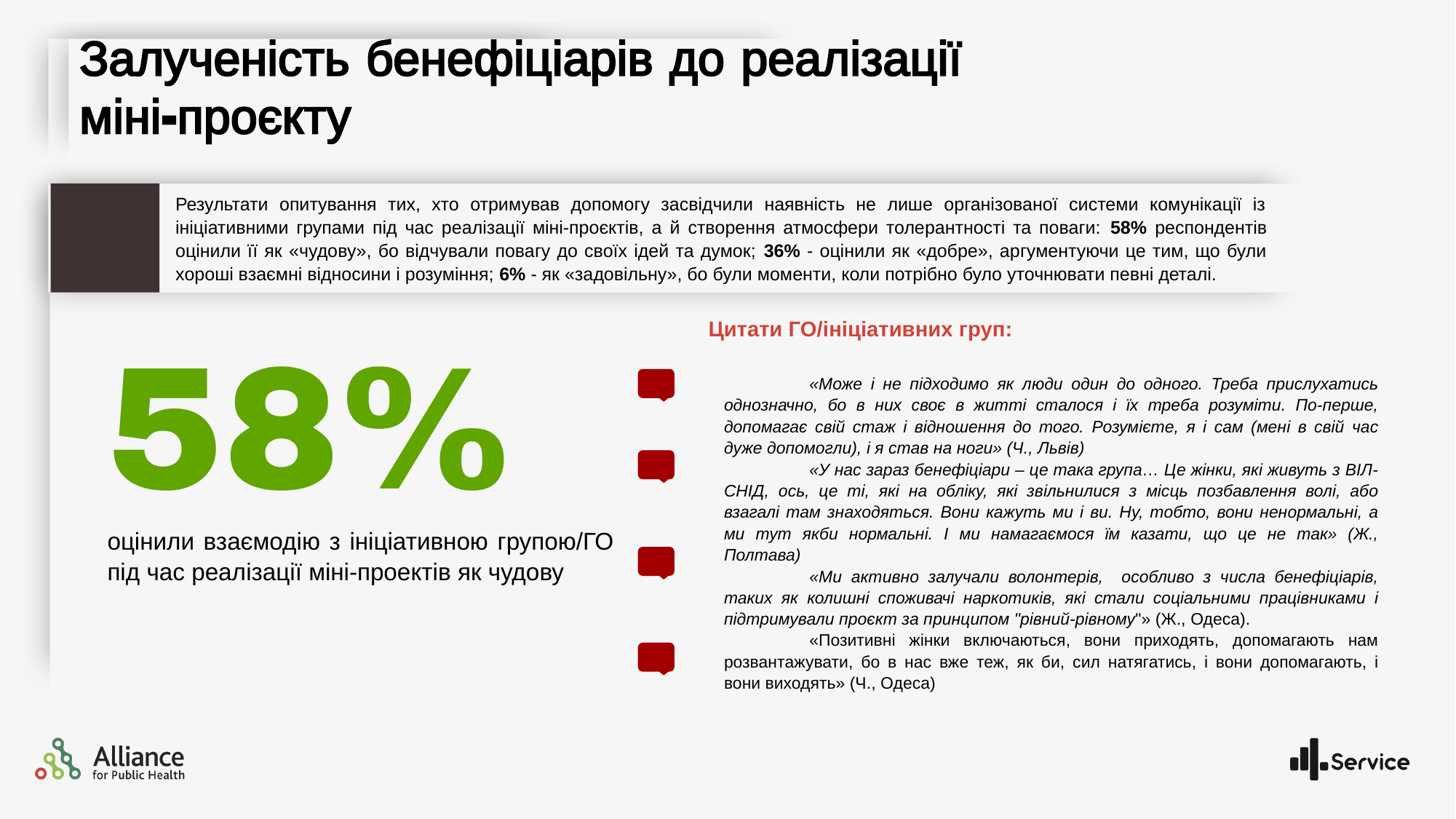

Залученість бенефіціарів до реалізації міні-проєкту

Результати опитування тих, хто отримував допомогу засвідчили наявність не лише організованої системи комунікації із ініціативними групами під час реалізації міні-проєктів, а й створення атмосфери толерантності та поваги: 58% респондентів оцінили її як «чудову», бо відчували повагу до своїх ідей та думок; 36% - оцінили як «добре», аргументуючи це тим, що були хороші взаємні відносини і розуміння; 6% - як «задовільну», бо були моменти, коли потрібно було уточнювати певні деталі.

58%
оцінили взаємодію з ініціативною групою/ГО під час реалізації міні-проектів як чудову

Цитати ГО/ініціативних груп:

«Може і не підходимо як люди один до одного. Треба прислухатись однозначно, бо в них своє в житті сталося і їх треба розуміти. По-перше, допомагає свій стаж і відношення до того. Розумієте, я і сам (мені в свій час дуже допомогли), і я став на ноги» (Ч., Львів)
«У нас зараз бенефіціари – це така група… Це жінки, які живуть з ВІЛ-СНІД, ось, це ті, які на обліку, які звільнилися з місць позбавлення волі, або взагалі там знаходяться. Вони кажуть ми і ви. Ну, тобто, вони ненормальні, а ми тут якби нормальні. І ми намагаємося їм казати, що це не так» (Ж., Полтава)
«Ми активно залучали волонтерів,  особливо з числа бенефіціарів, таких як колишні споживачі наркотиків, які стали соціальними працівниками і підтримували проєкт за принципом "рівний-рівному"» (Ж., Одеса).
«Позитивні жінки включаються, вони приходять, допомагають нам розвантажувати, бо в нас вже теж, як би, сил натягатись, і вони допомагають, і вони виходять» (Ч., Одеса)